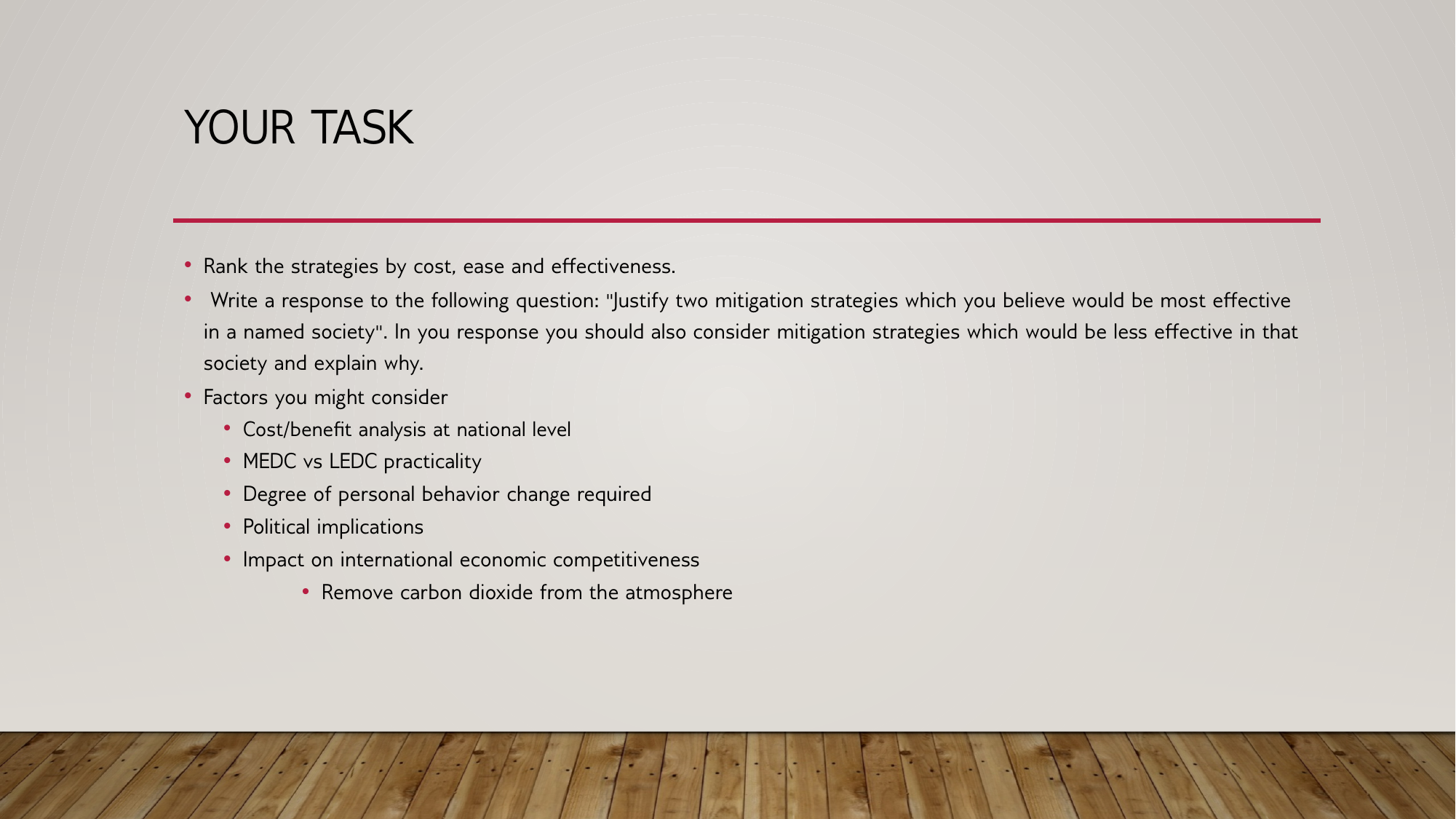

# Your Task
Rank the strategies by cost, ease and effectiveness.
 Write a response to the following question: "Justify two mitigation strategies which you believe would be most effective in a named society". In you response you should also consider mitigation strategies which would be less effective in that society and explain why.
Factors you might consider
Cost/benefit analysis at national level
MEDC vs LEDC practicality
Degree of personal behavior change required
Political implications
Impact on international economic competitiveness
Remove carbon dioxide from the atmosphere